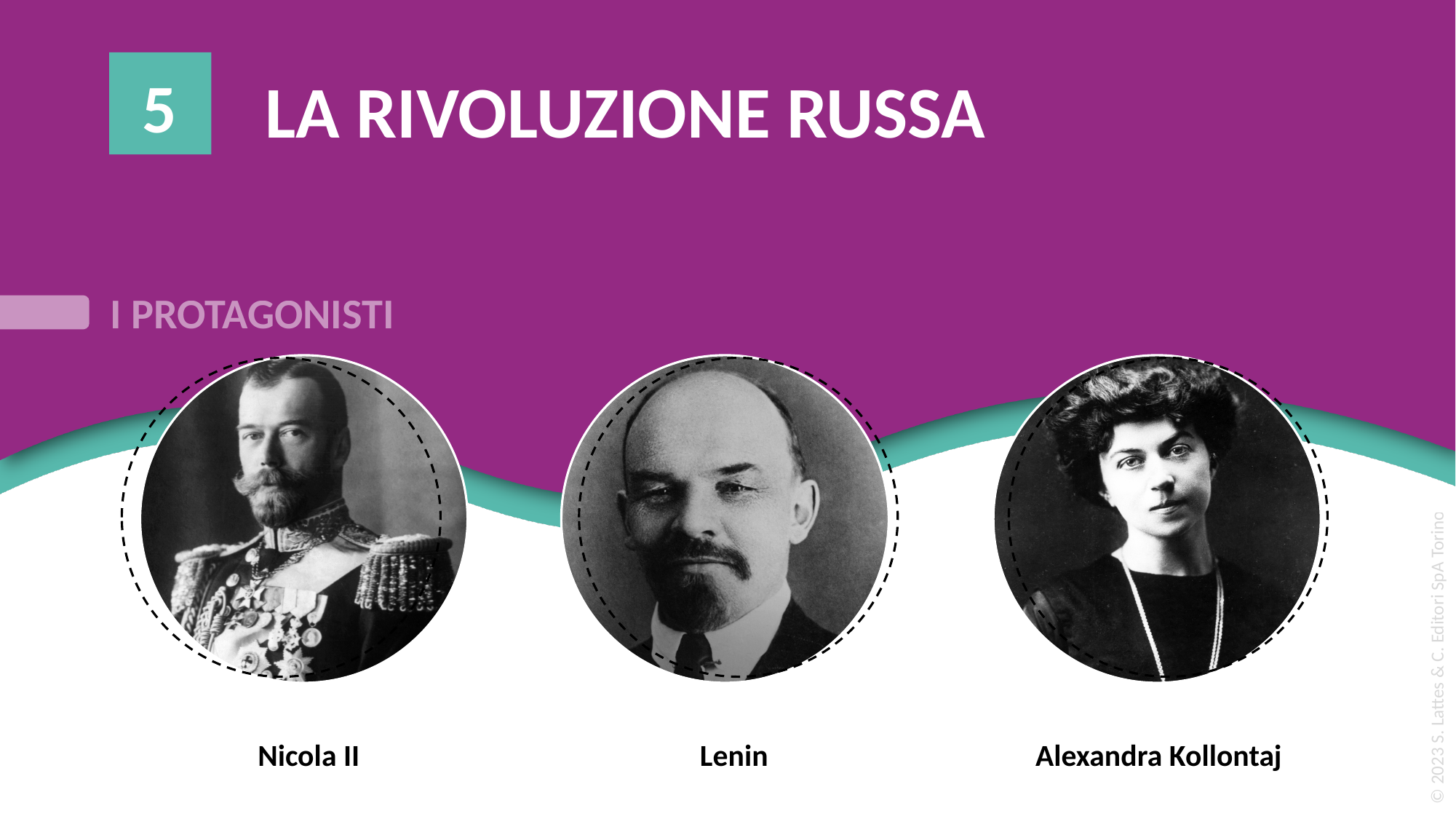

5
LA RIVOLUZIONE RUSSA

Nicola II
Lenin
Alexandra Kollontaj